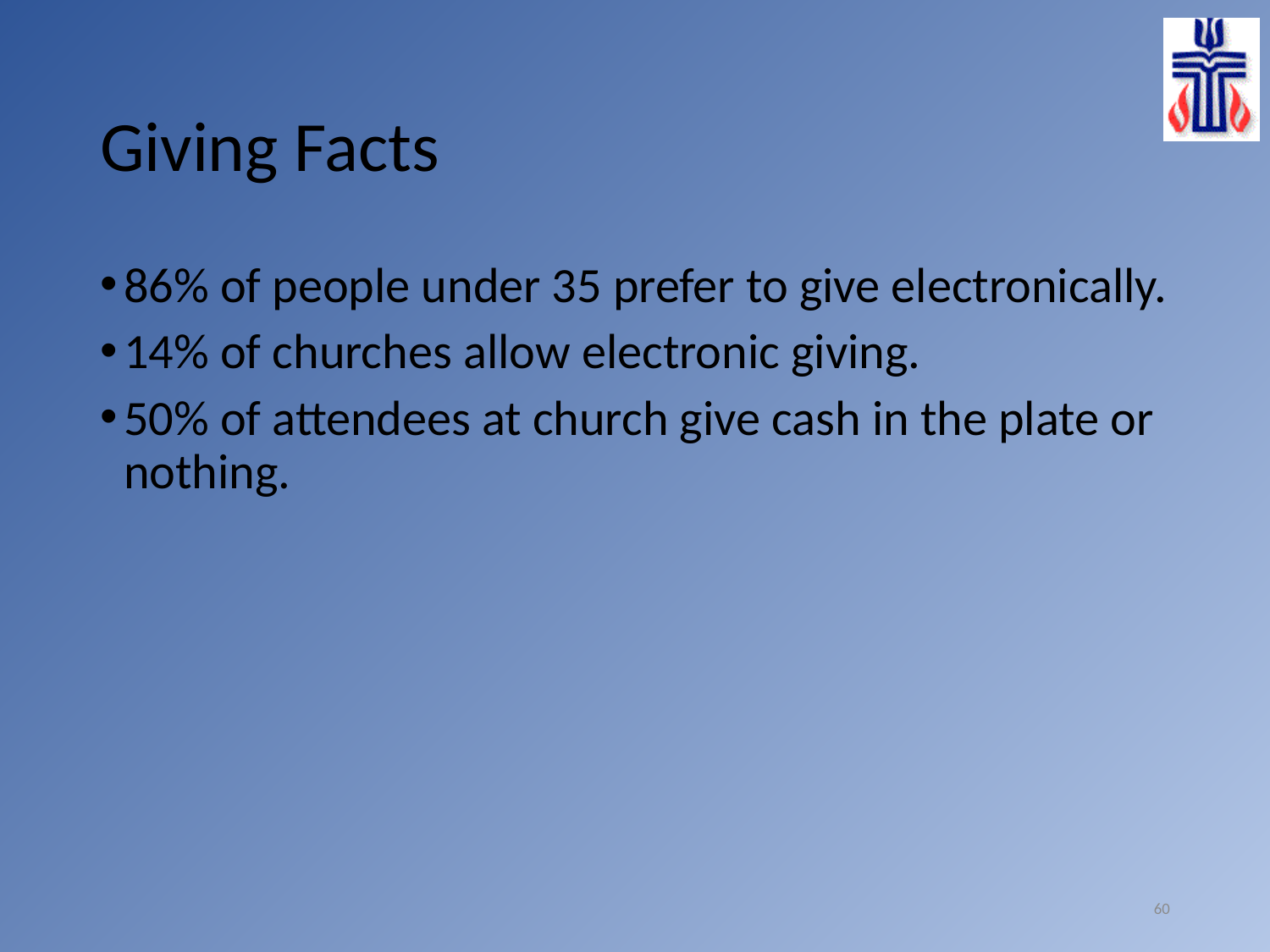

# Giving Facts
86% of people under 35 prefer to give electronically.
14% of churches allow electronic giving.
50% of attendees at church give cash in the plate or nothing.
60